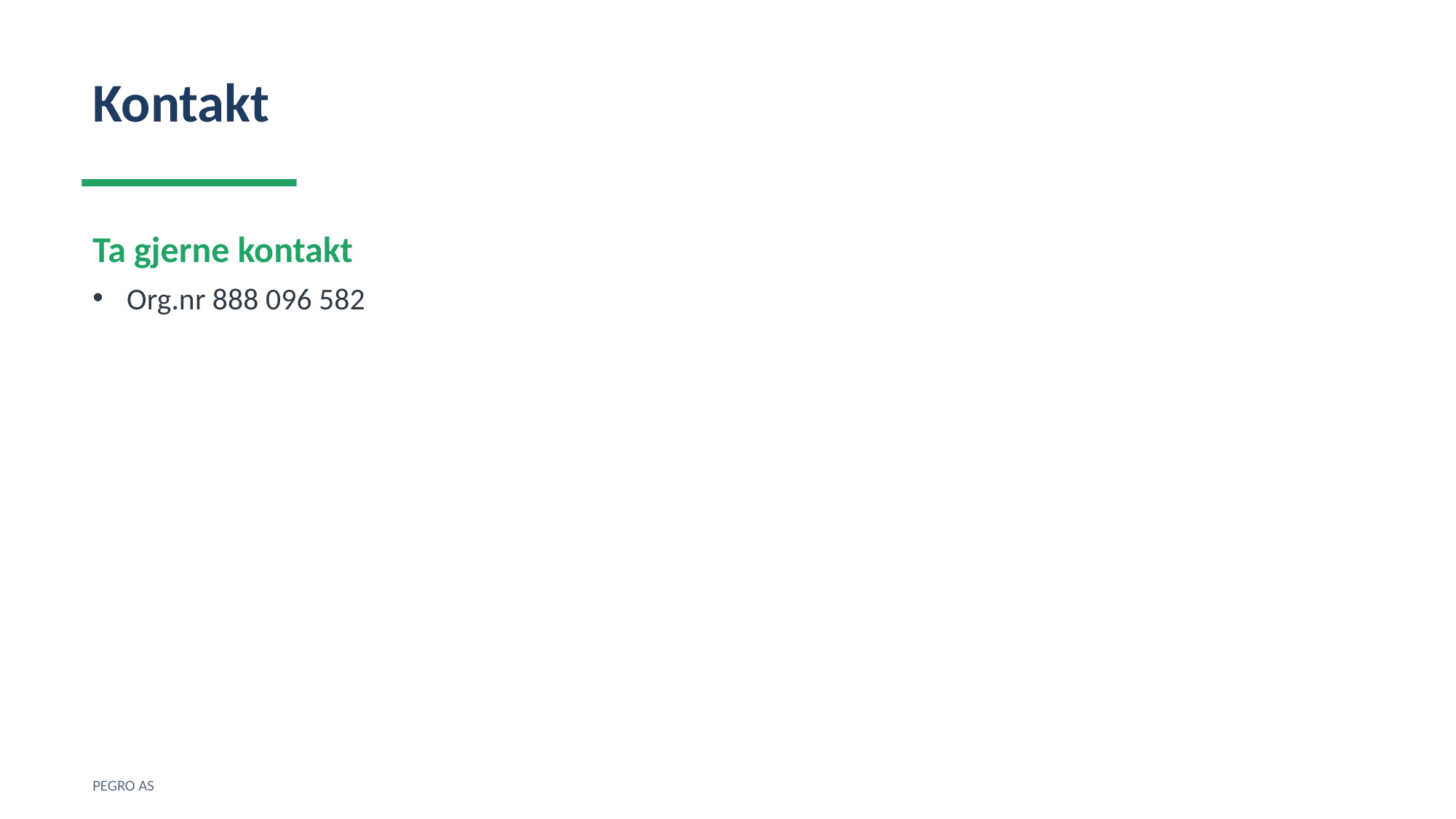

Kontakt

Ta gjerne kontakt
Org.nr 888 096 582
PEGRO AS